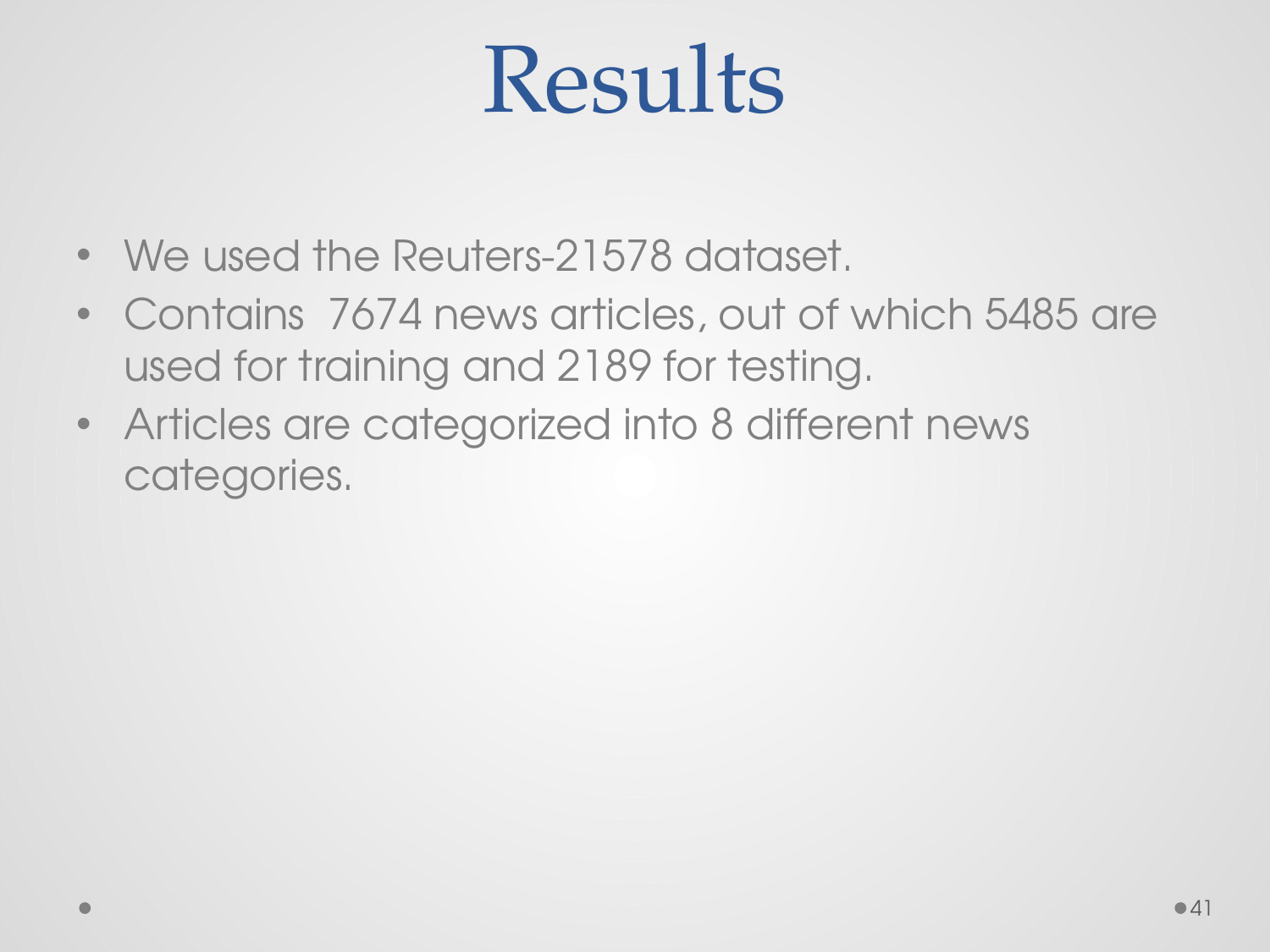

# Results
We used the Reuters-21578 dataset.
Contains  7674 news articles, out of which 5485 are used for training and 2189 for testing.
Articles are categorized into 8 different news categories.
41